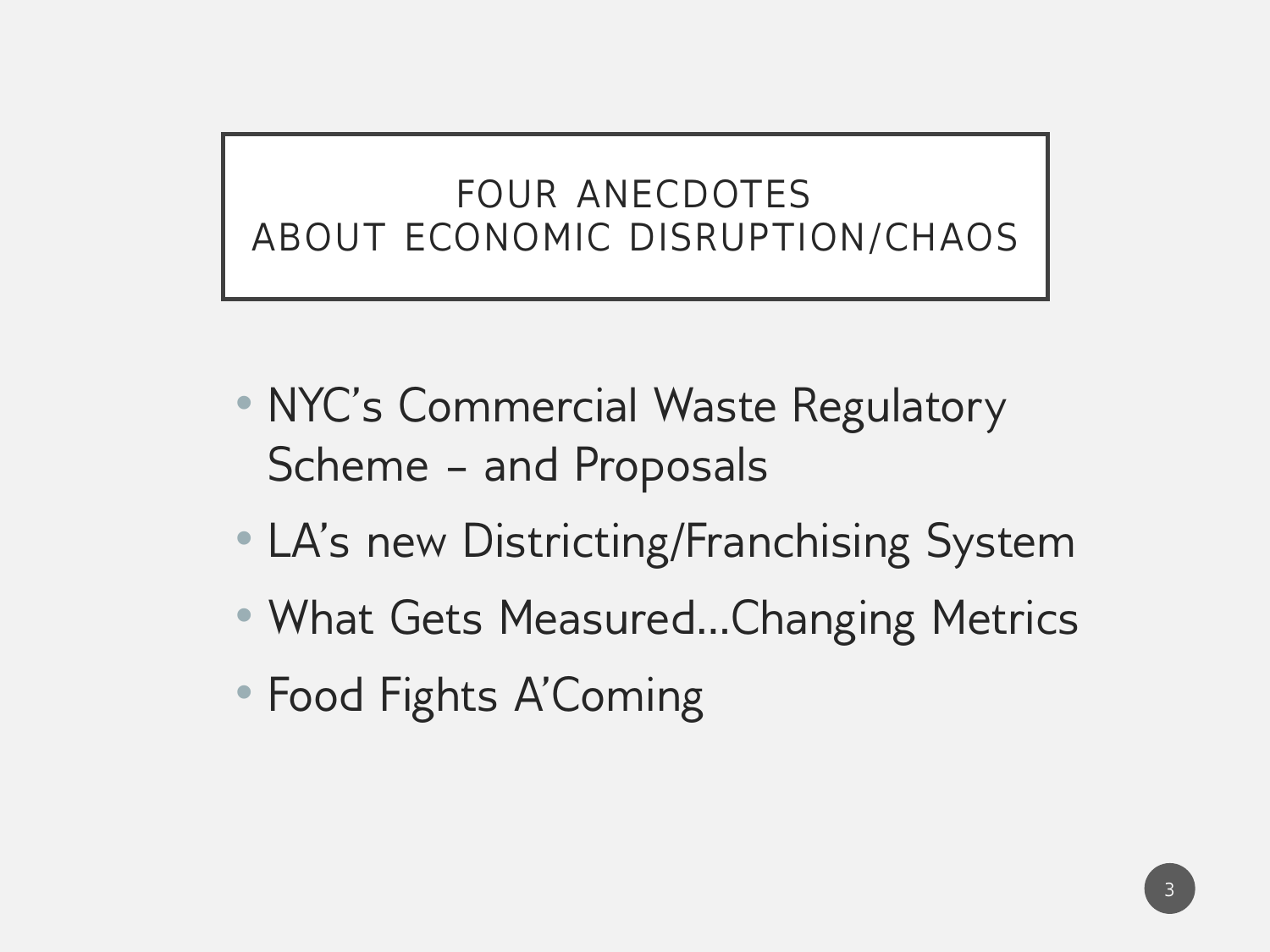

# Four Anecdotes About Economic Disruption/Chaos
NYC’s Commercial Waste Regulatory Scheme – and Proposals
LA’s new Districting/Franchising System
What Gets Measured…Changing Metrics
Food Fights A’Coming

3